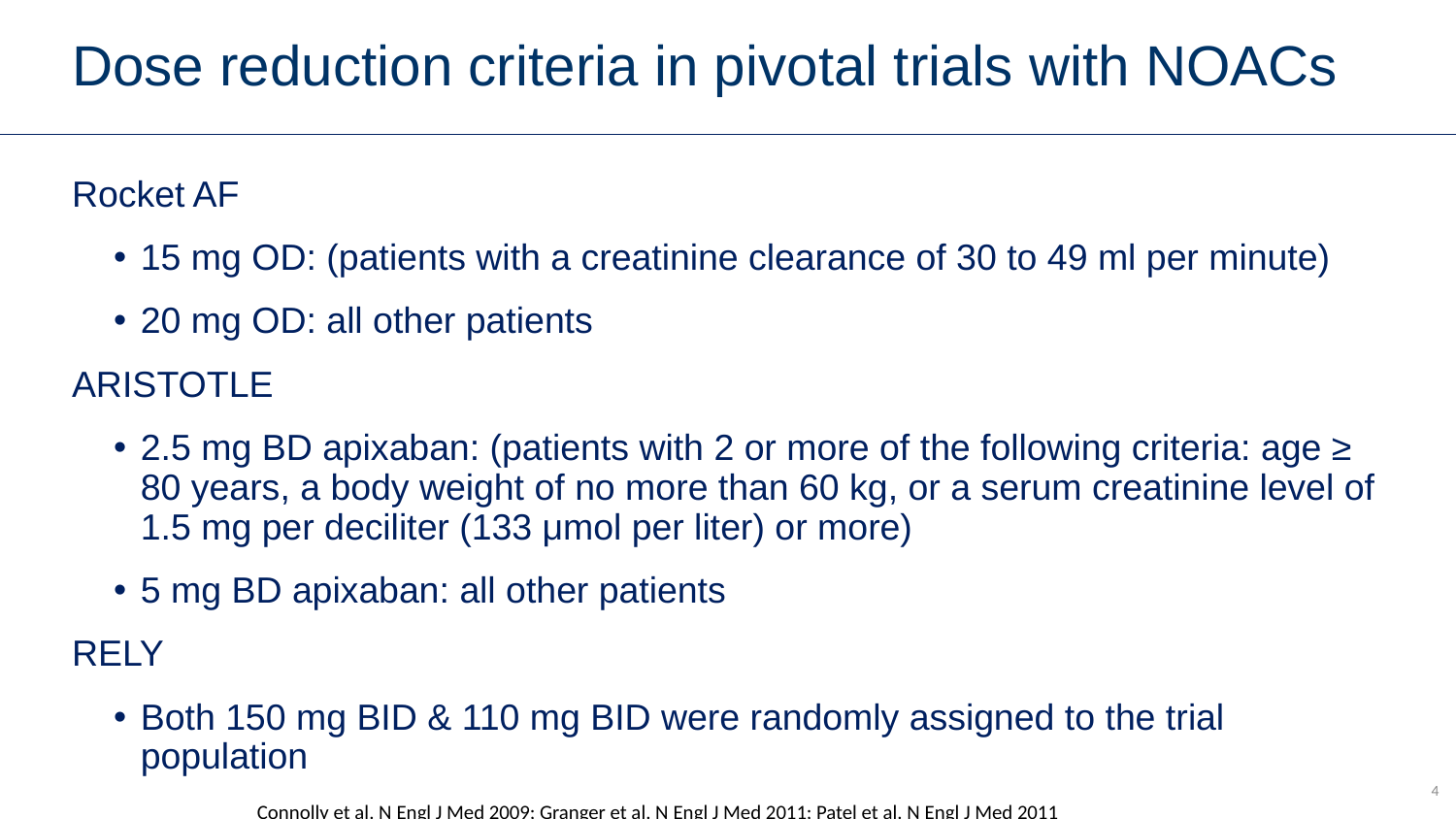

# Dose reduction criteria in pivotal trials with NOACs
Rocket AF
15 mg OD: (patients with a creatinine clearance of 30 to 49 ml per minute)
20 mg OD: all other patients
ARISTOTLE
2.5 mg BD apixaban: (patients with 2 or more of the following criteria: age ≥ 80 years, a body weight of no more than 60 kg, or a serum creatinine level of 1.5 mg per deciliter (133 μmol per liter) or more)
5 mg BD apixaban: all other patients
RELY
Both 150 mg BID & 110 mg BID were randomly assigned to the trial population
4
Connolly et al. N Engl J Med 2009; Granger et al. N Engl J Med 2011; Patel et al. N Engl J Med 2011